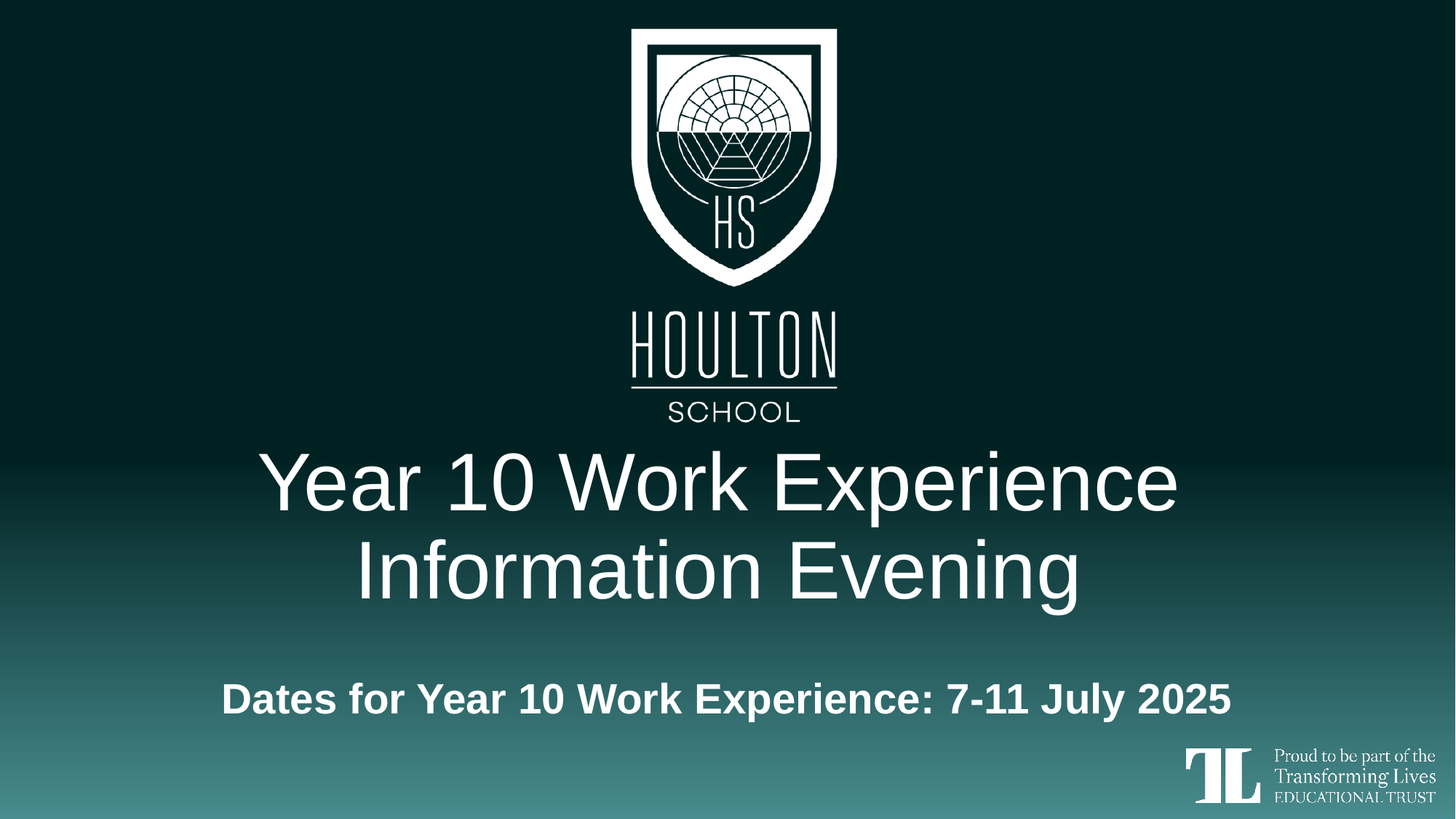

# Year 10 Work Experience Information Evening
Dates for Year 10 Work Experience: 7-11 July 2025